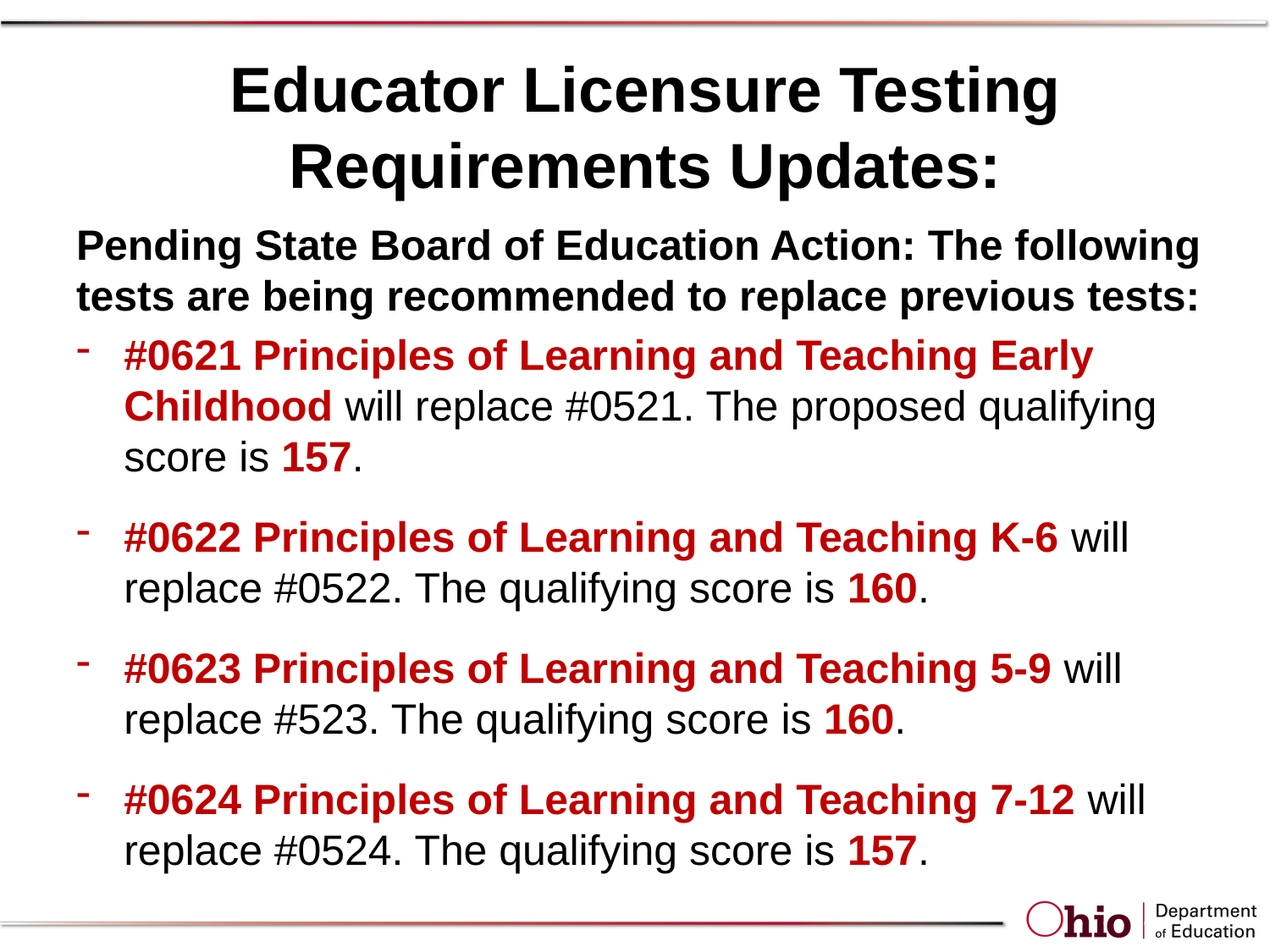

# Educator Licensure Testing Requirements Updates:
Pending State Board of Education Action: The following tests are being recommended to replace previous tests:
#0621 Principles of Learning and Teaching Early Childhood will replace #0521. The proposed qualifying score is 157.
#0622 Principles of Learning and Teaching K-6 will replace #0522. The qualifying score is 160.
#0623 Principles of Learning and Teaching 5-9 will replace #523. The qualifying score is 160.
#0624 Principles of Learning and Teaching 7-12 will replace #0524. The qualifying score is 157.